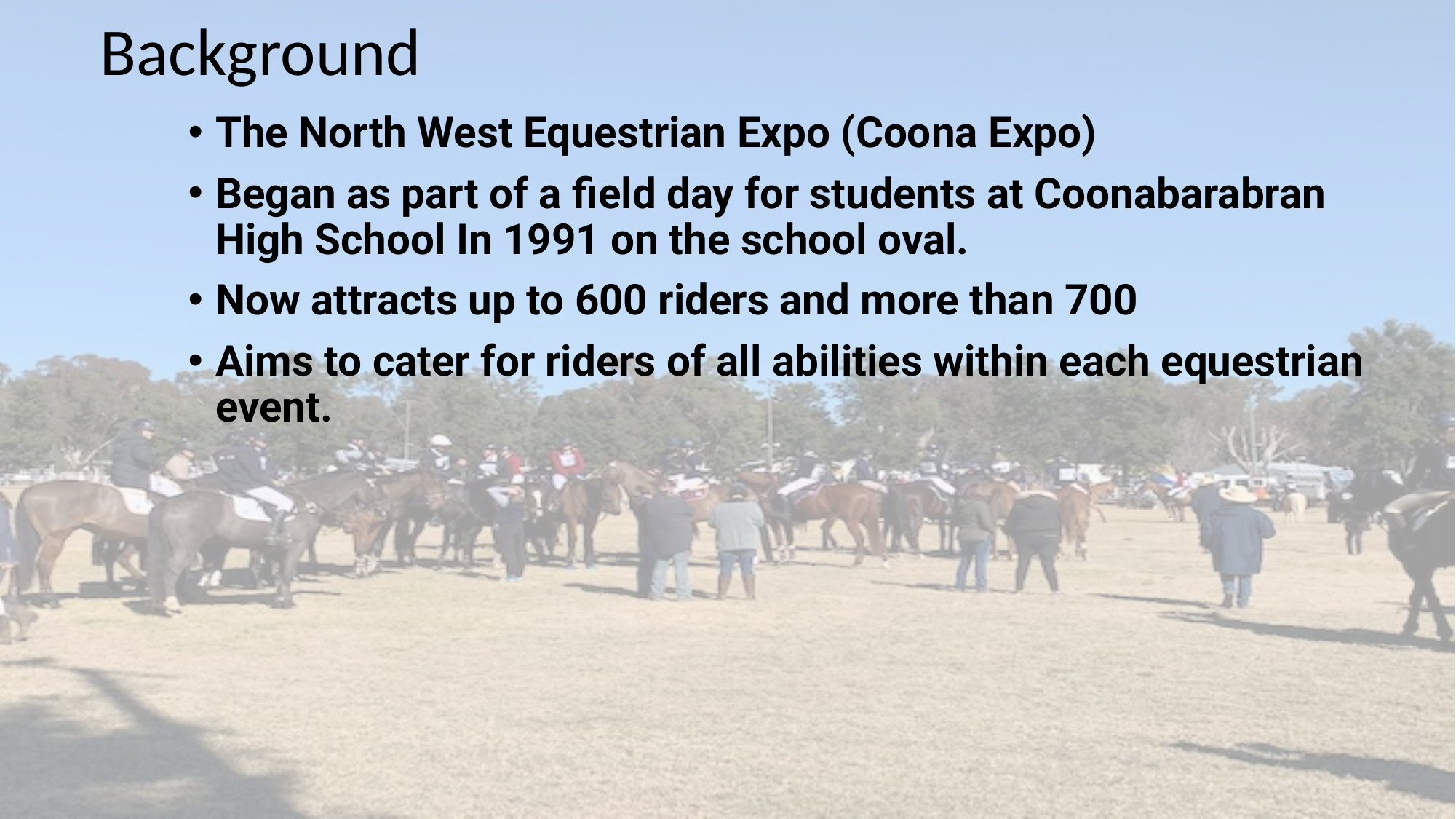

# Background
The North West Equestrian Expo (Coona Expo)
Began as part of a field day for students at Coonabarabran High School In 1991 on the school oval.
Now attracts up to 600 riders and more than 700
Aims to cater for riders of all abilities within each equestrian event.